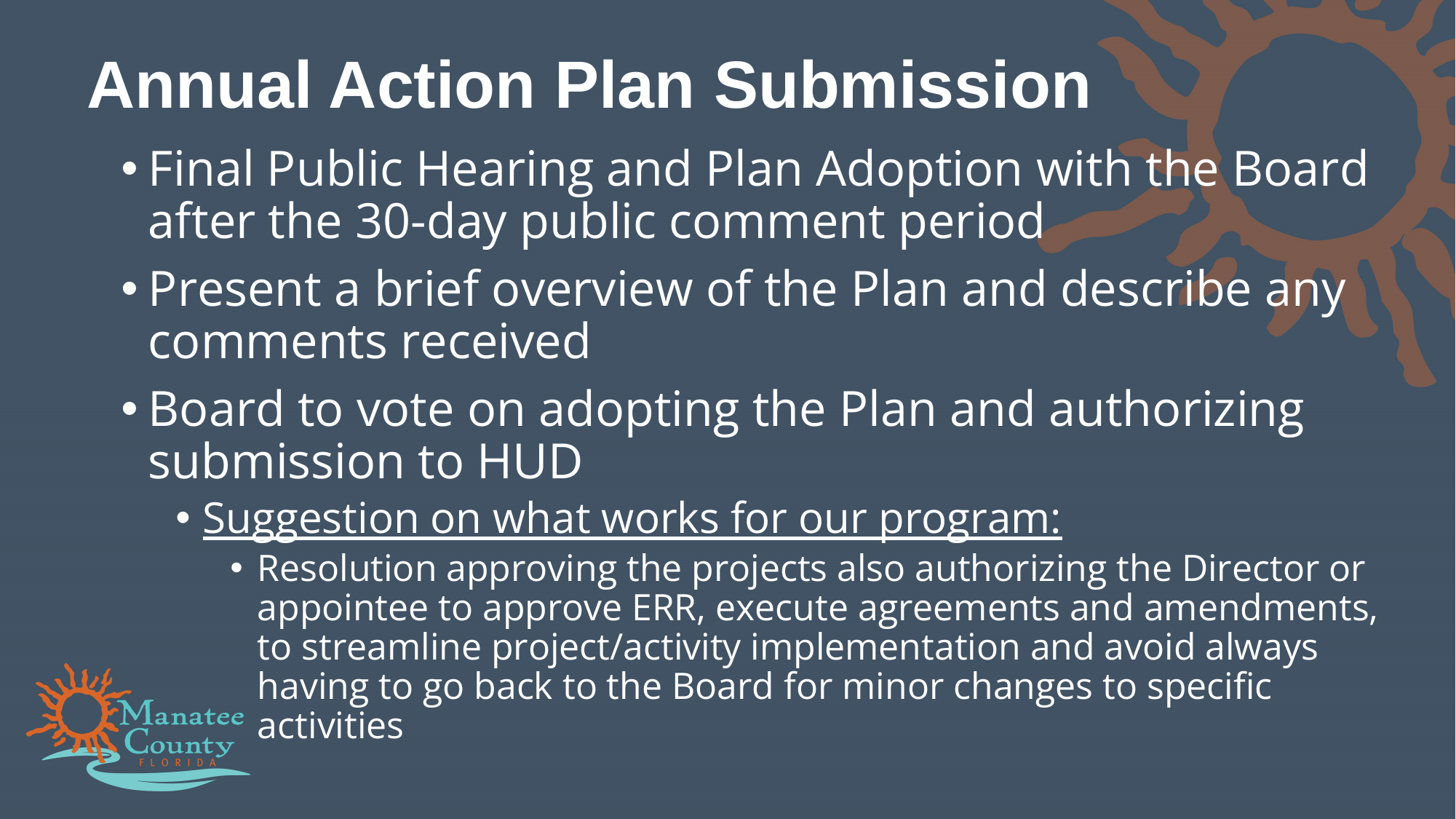

# Annual Action Plan Submission
Final Public Hearing and Plan Adoption with the Board after the 30-day public comment period
Present a brief overview of the Plan and describe any comments received
Board to vote on adopting the Plan and authorizing submission to HUD
Suggestion on what works for our program:
Resolution approving the projects also authorizing the Director or appointee to approve ERR, execute agreements and amendments, to streamline project/activity implementation and avoid always having to go back to the Board for minor changes to specific activities